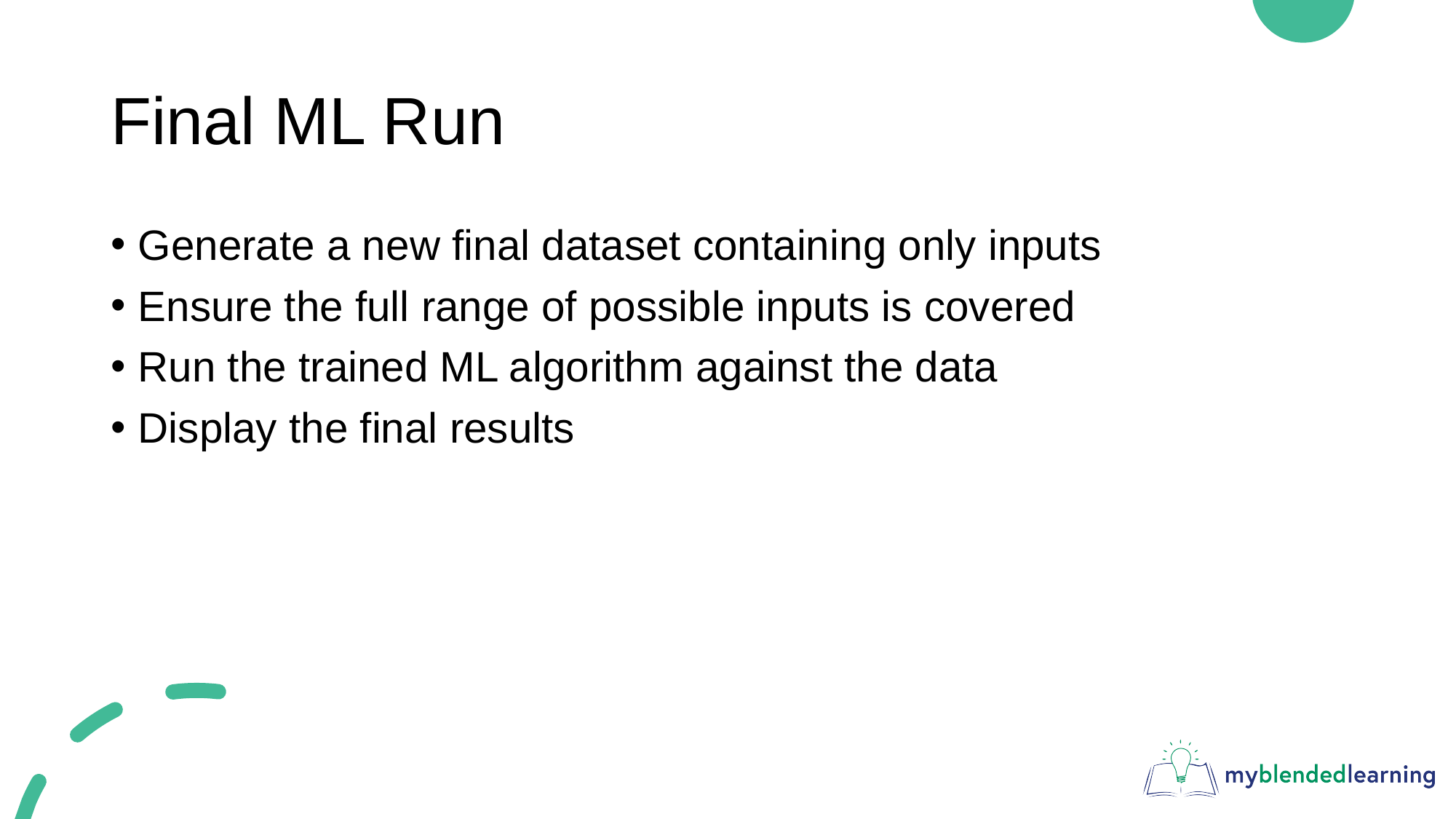

# Final ML Run
Generate a new final dataset containing only inputs
Ensure the full range of possible inputs is covered
Run the trained ML algorithm against the data
Display the final results